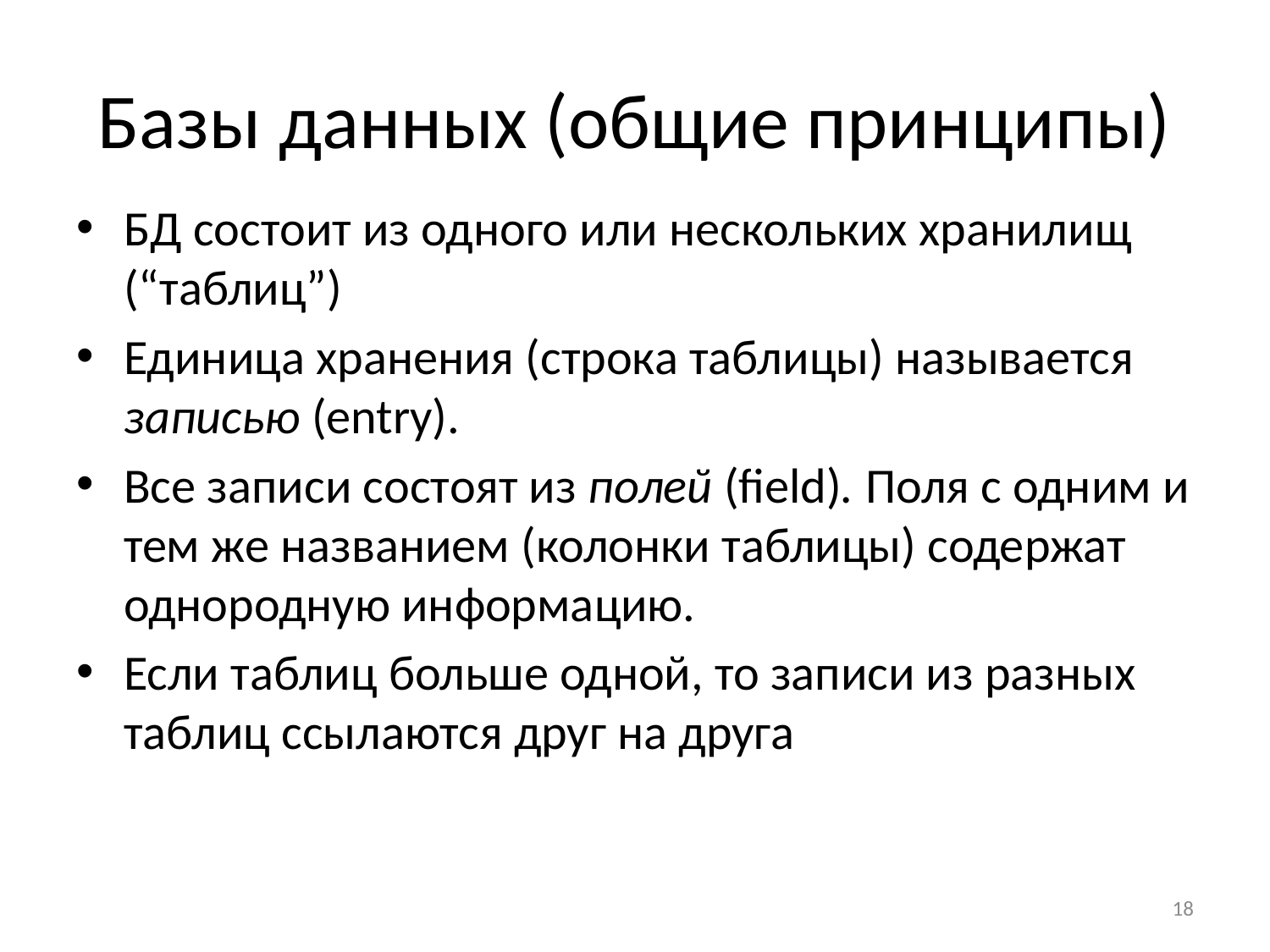

# Базы данных (общие принципы)
БД состоит из одного или нескольких хранилищ (“таблиц”)
Единица хранения (строка таблицы) называется записью (entry).
Все записи состоят из полей (field). Поля с одним и тем же названием (колонки таблицы) содержат однородную информацию.
Если таблиц больше одной, то записи из разных таблиц ссылаются друг на друга
18